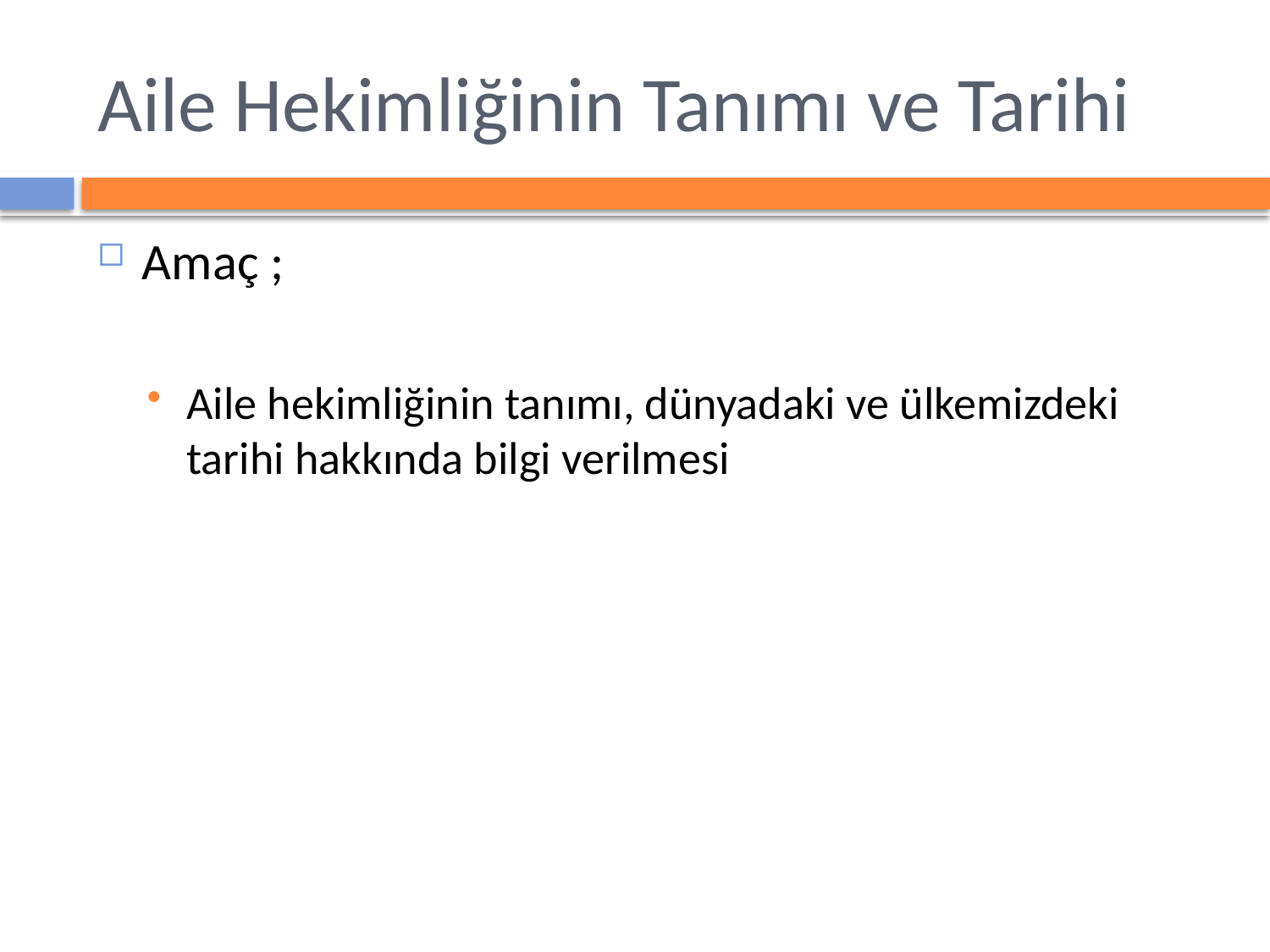

# Aile Hekimliğinin Tanımı ve Tarihi
Amaç ;

Aile hekimliğinin tanımı, dünyadaki ve ülkemizdeki tarihi hakkında bilgi verilmesi